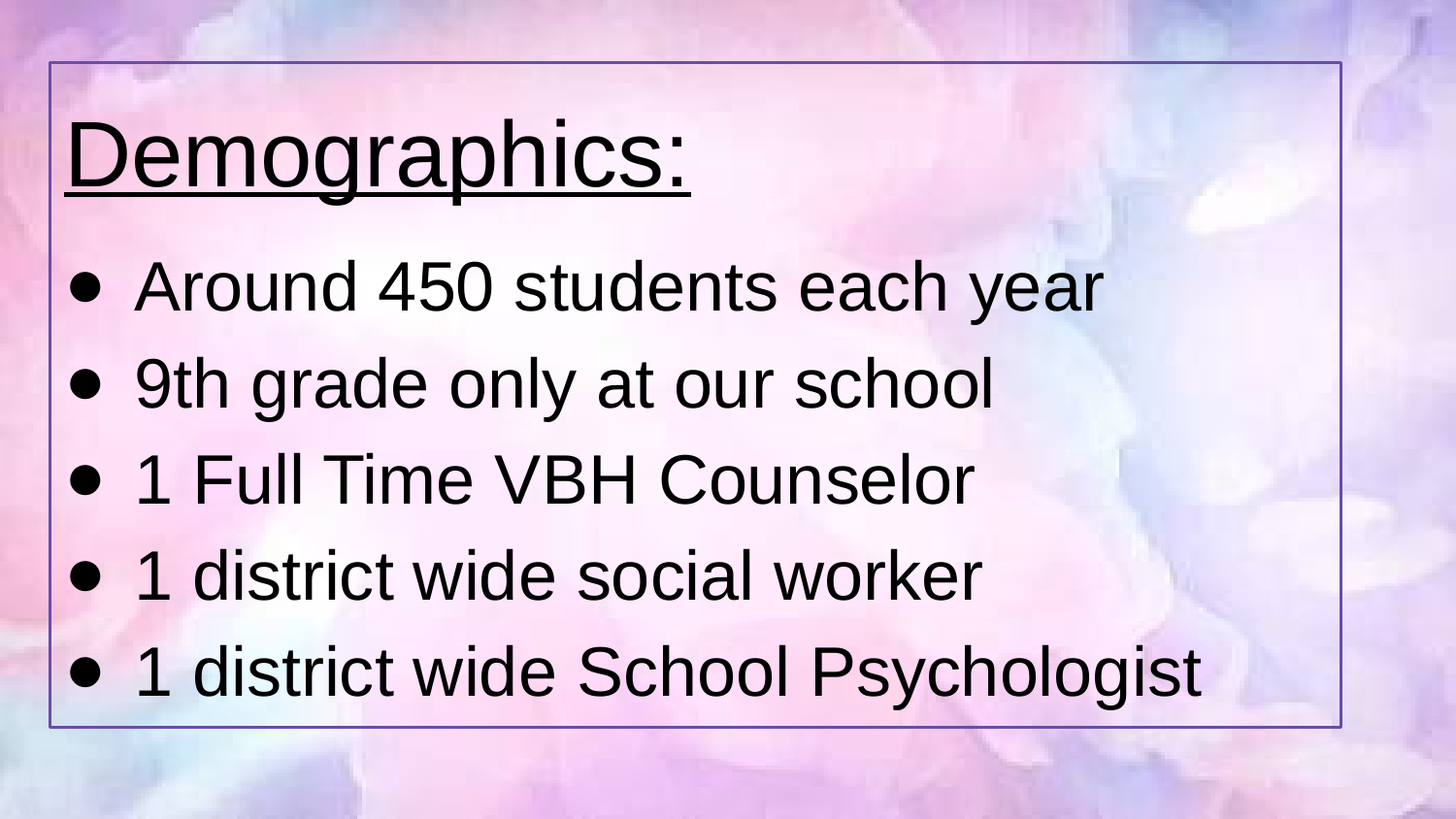

Demographics:
Around 450 students each year
9th grade only at our school
1 Full Time VBH Counselor
1 district wide social worker
1 district wide School Psychologist